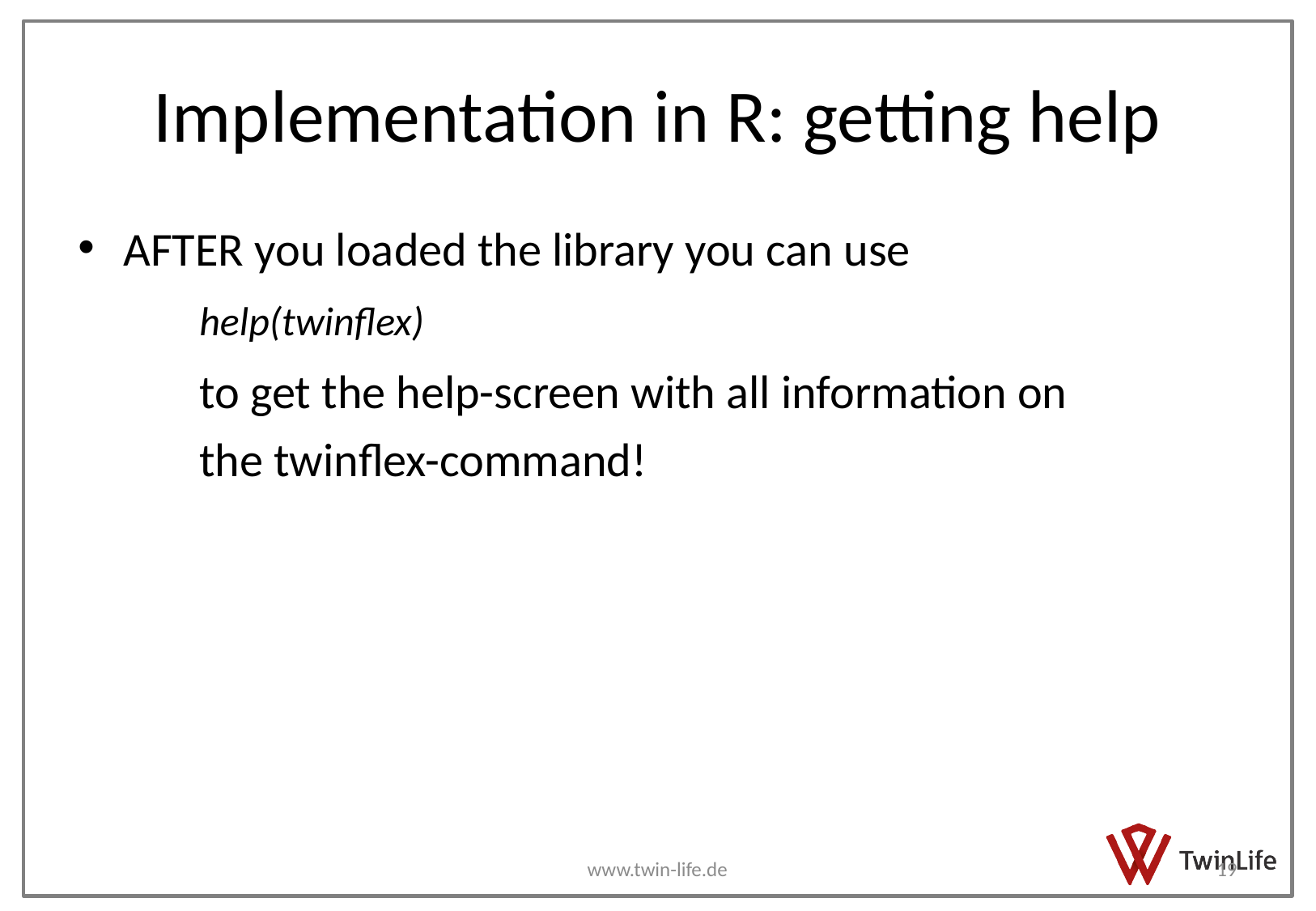

# Implementation in R: getting help
AFTER you loaded the library you can use
	help(twinflex)
	to get the help-screen with all information on
 	the twinflex-command!
19
www.twin-life.de